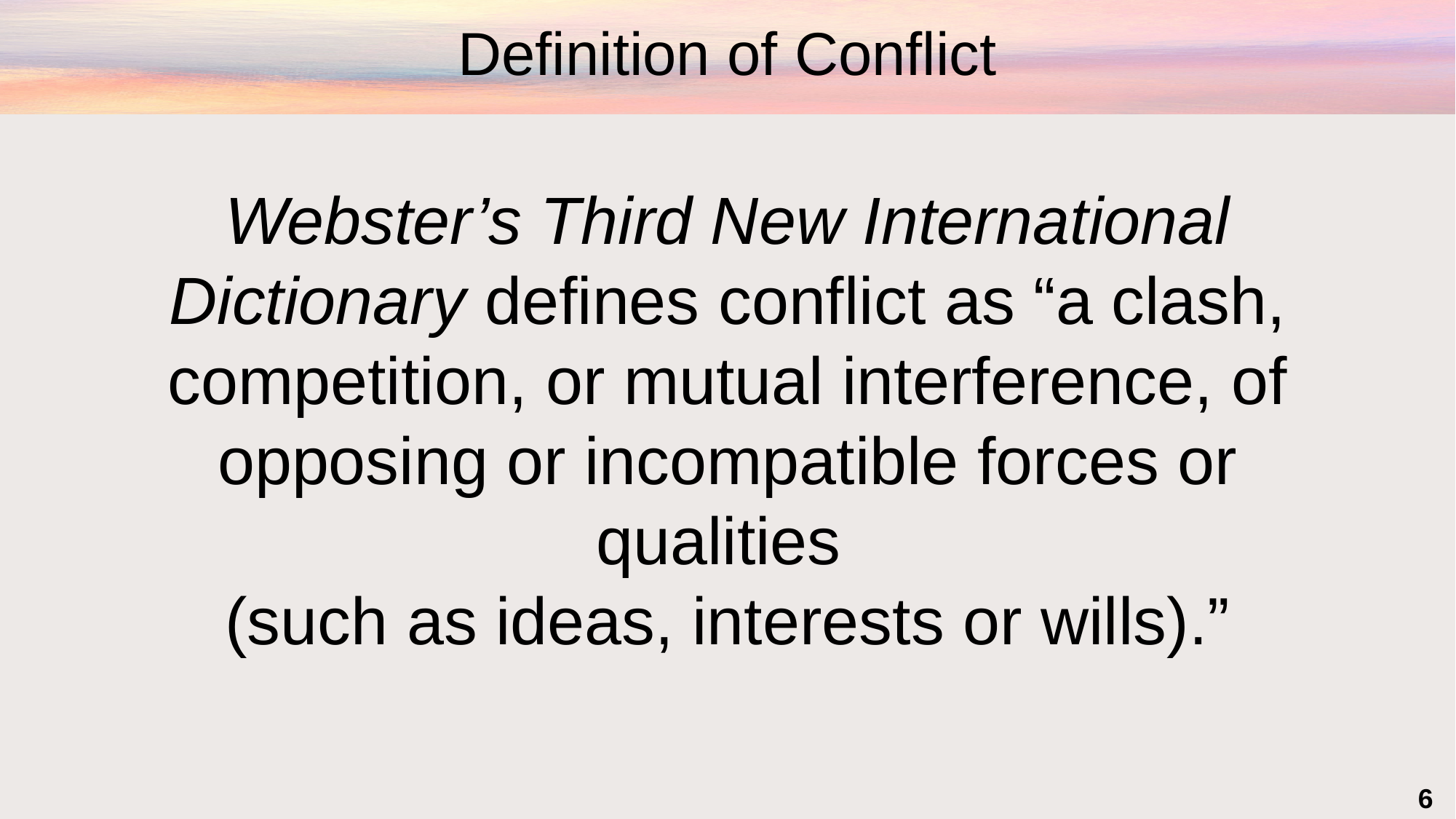

# Definition of Conflict
Webster’s Third New International Dictionary defines conflict as “a clash, competition, or mutual interference, of opposing or incompatible forces or qualities
(such as ideas, interests or wills).”
6